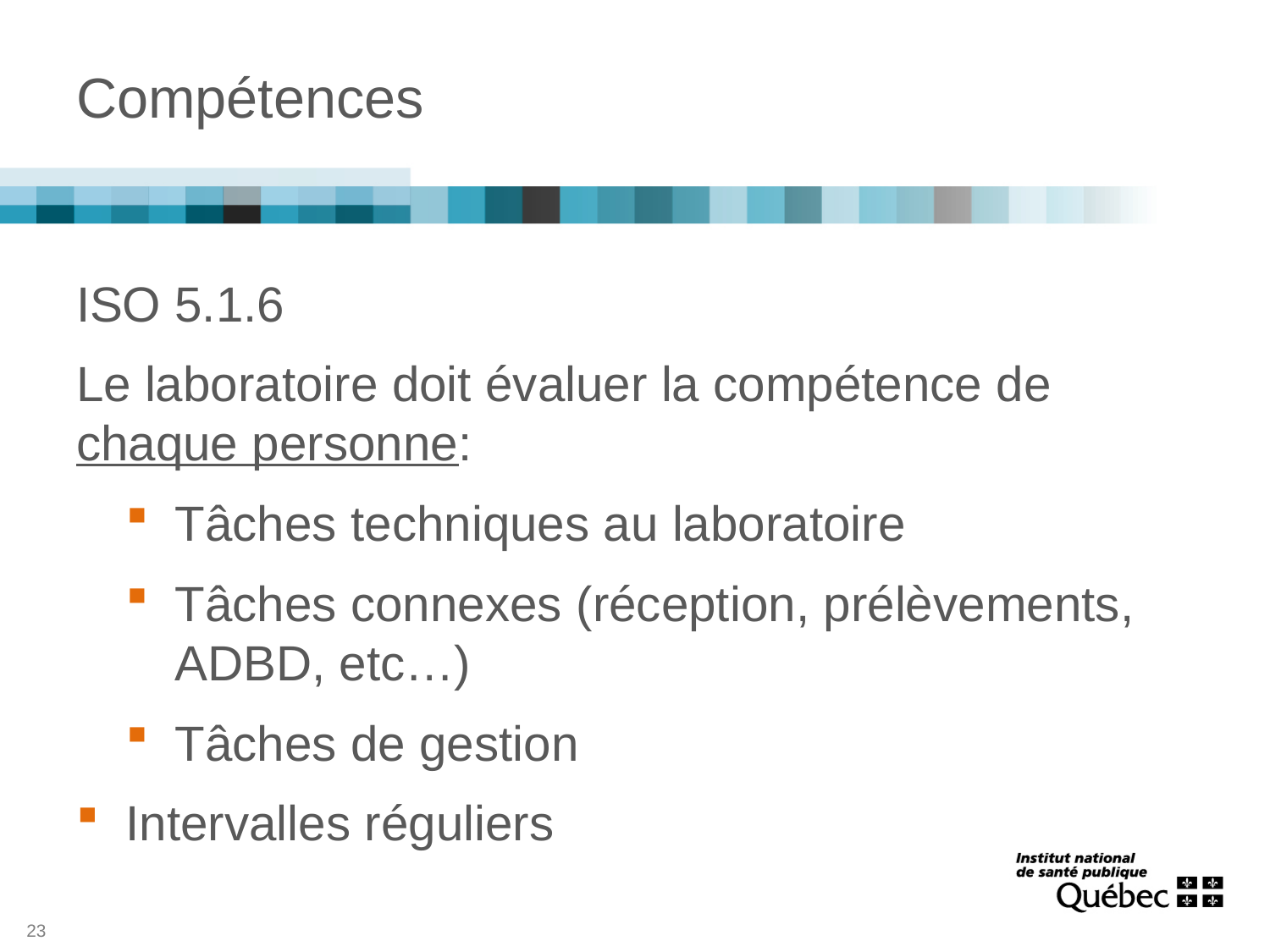

# Compétences
ISO 5.1.6
Le laboratoire doit évaluer la compétence de chaque personne:
Tâches techniques au laboratoire
Tâches connexes (réception, prélèvements, ADBD, etc…)
Tâches de gestion
Intervalles réguliers
23